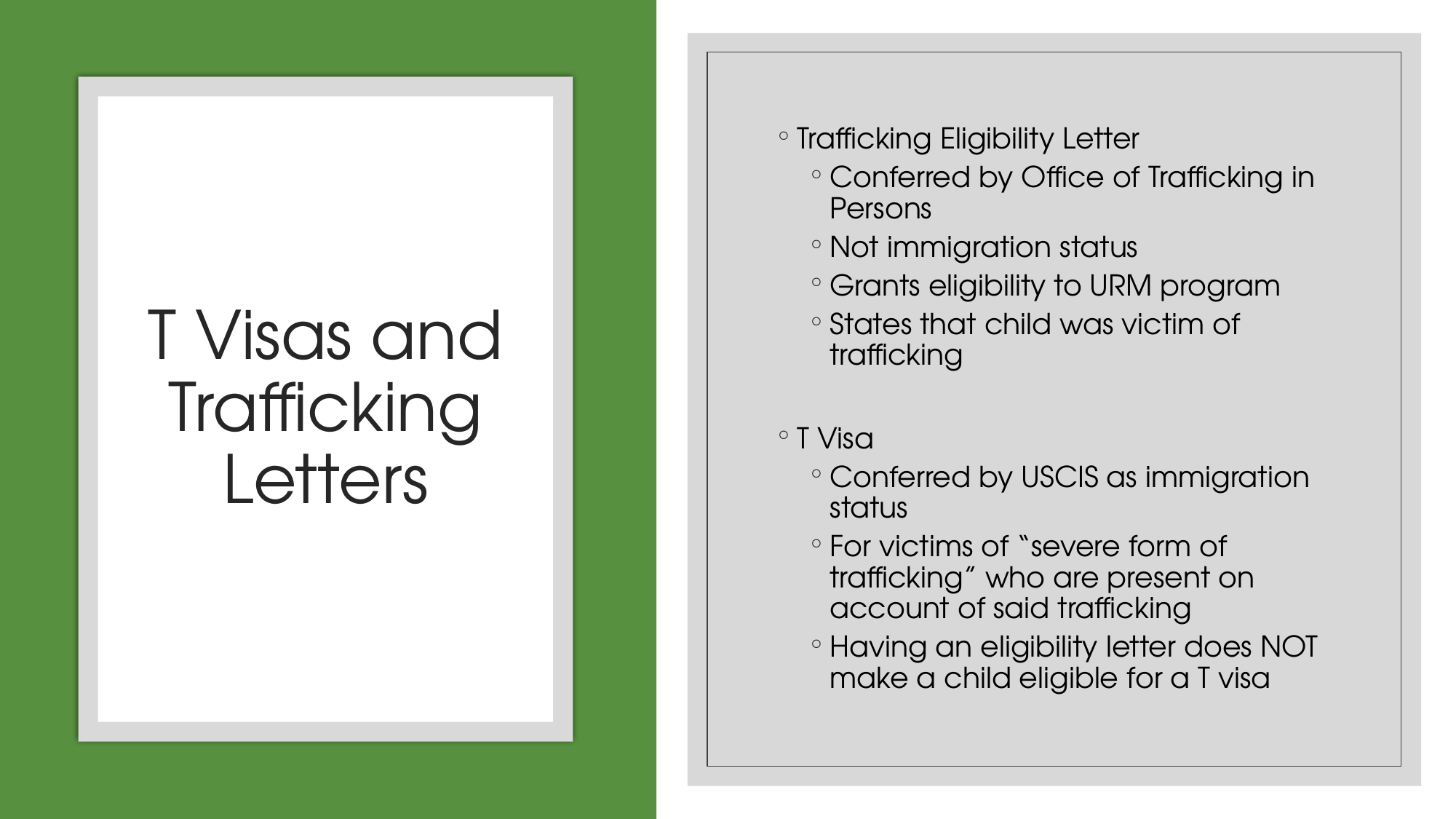

Trafficking Eligibility Letter
Conferred by Office of Trafficking in Persons
Not immigration status
Grants eligibility to URM program
States that child was victim of trafficking

T Visa
Conferred by USCIS as immigration status
For victims of “severe form of trafficking” who are present on account of said trafficking
Having an eligibility letter does NOT make a child eligible for a T visa
# T Visas and Trafficking Letters